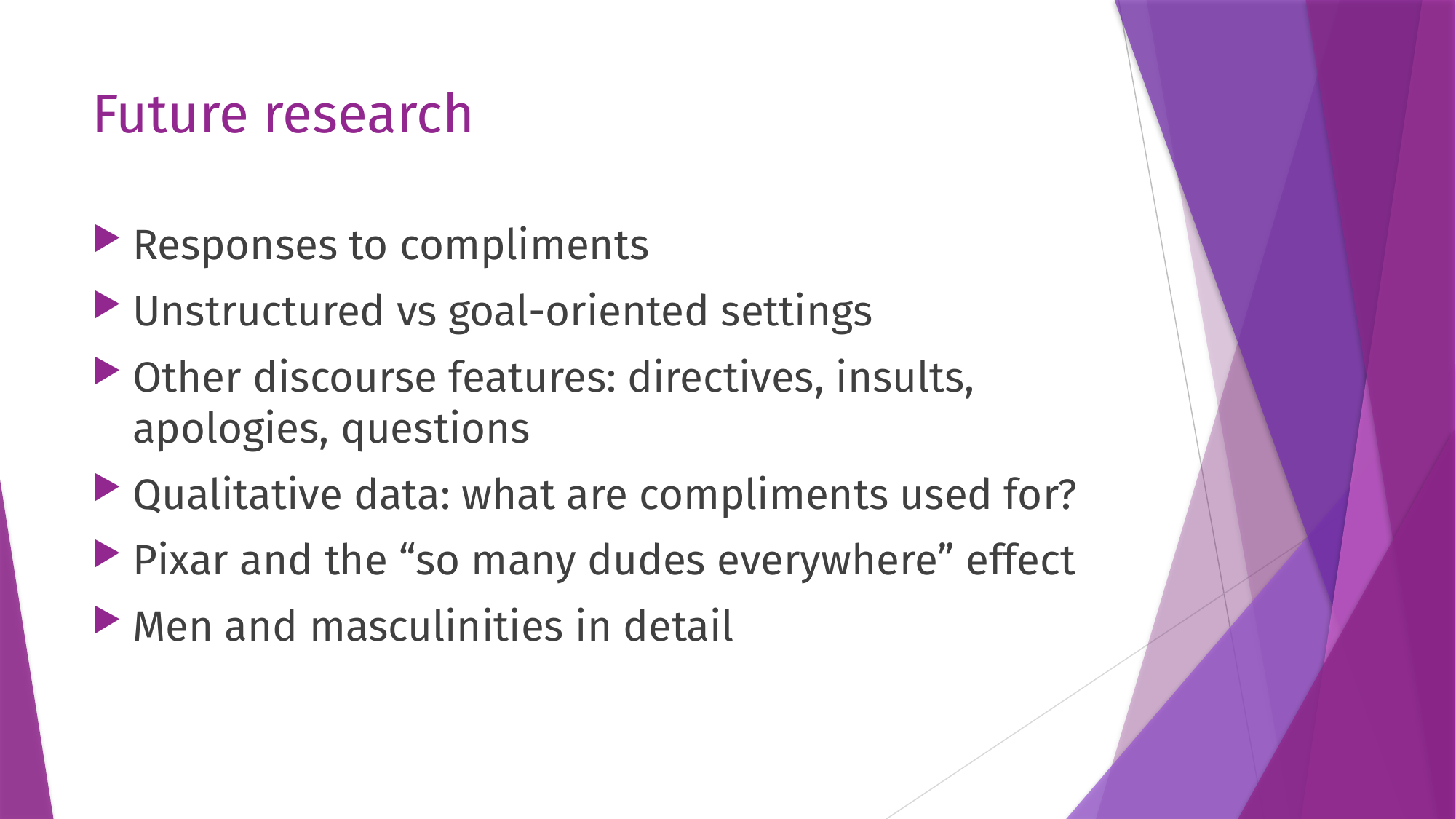

# Future research
Responses to compliments
Unstructured vs goal-oriented settings
Other discourse features: directives, insults, apologies, questions
Qualitative data: what are compliments used for?
Pixar and the “so many dudes everywhere” effect
Men and masculinities in detail